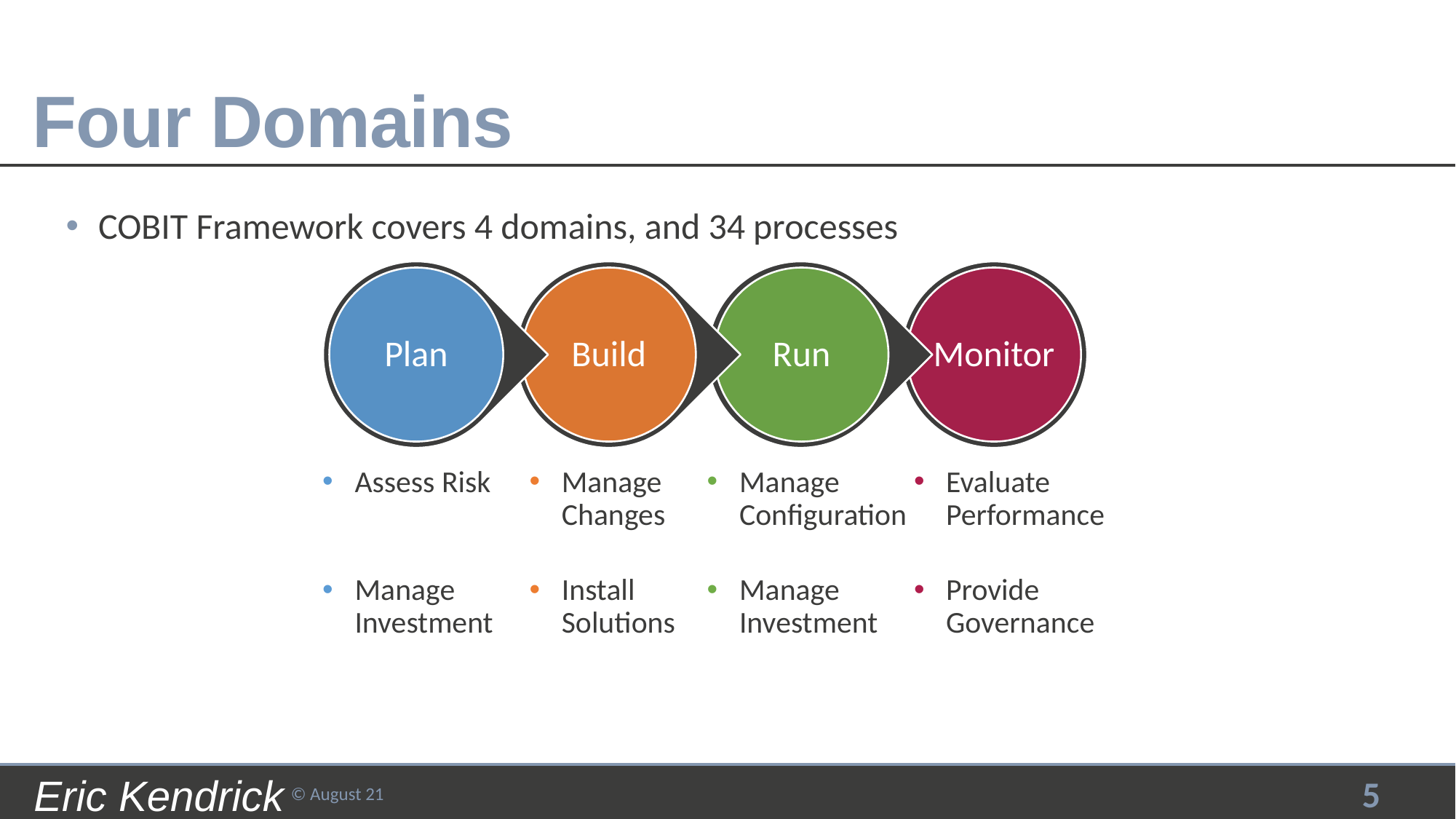

# Four Domains
Monitor
Run
Build
Plan
COBIT Framework covers 4 domains, and 34 processes
Evaluate Performance
Provide Governance
Manage Changes
Install Solutions
Manage Configuration
Manage Investment
Assess Risk
Manage Investment
5
© August 21